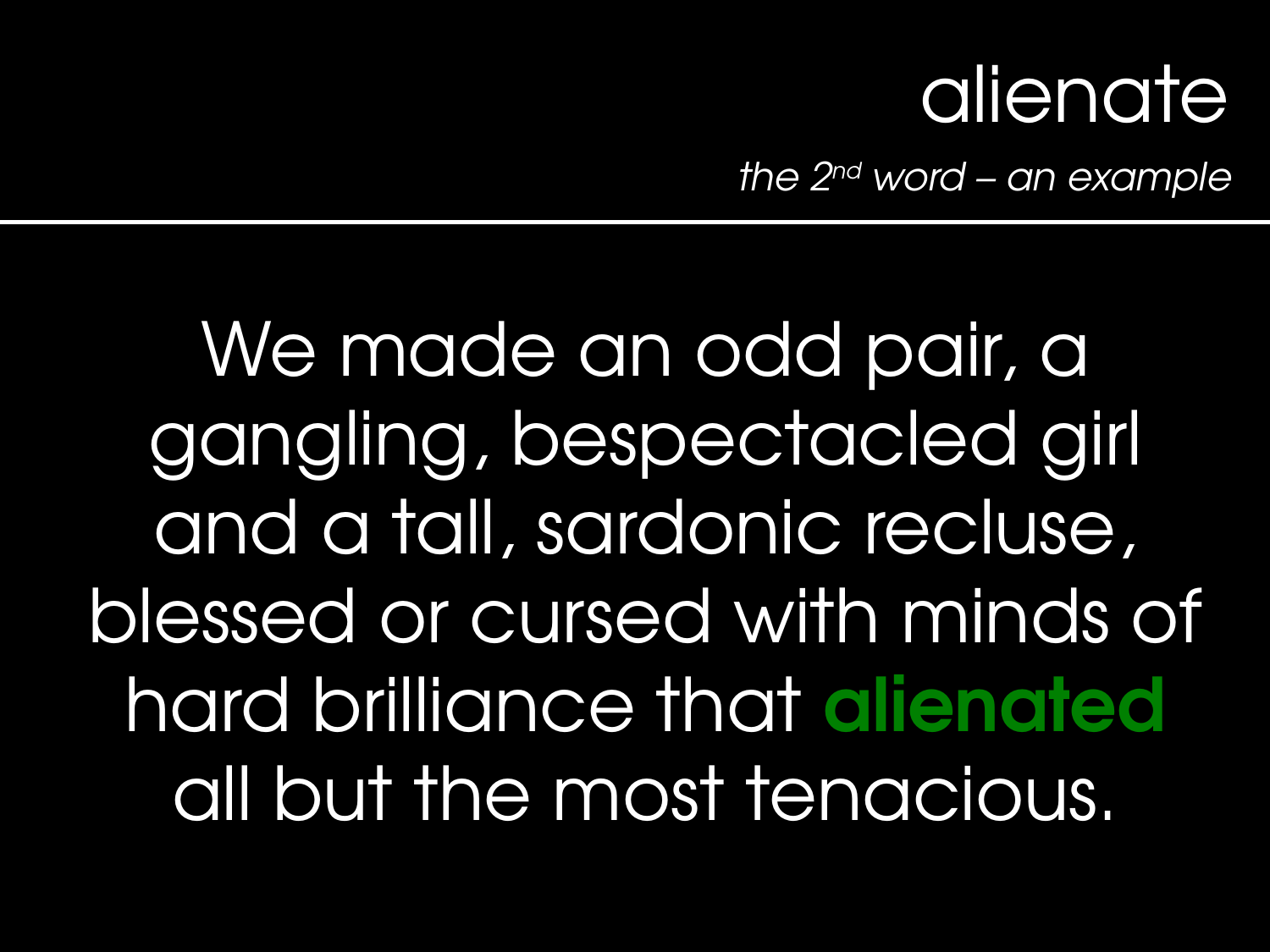

alienate
the 2nd word – an example
We made an odd pair, a gangling, bespectacled girl and a tall, sardonic recluse, blessed or cursed with minds of hard brilliance that alienated all but the most tenacious.